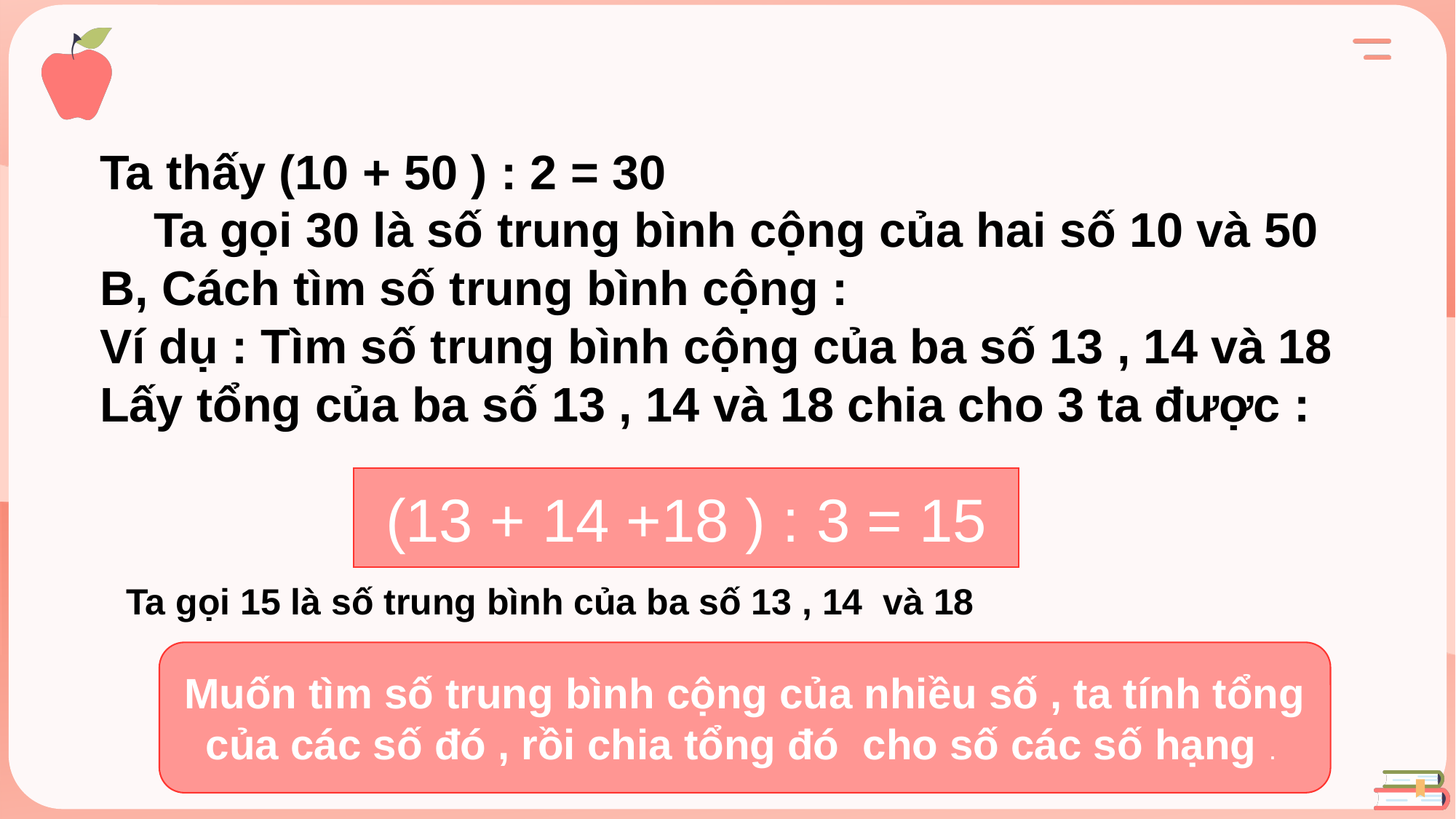

Ta thấy (10 + 50 ) : 2 = 30
    Ta gọi 30 là số trung bình cộng của hai số 10 và 50
B, Cách tìm số trung bình cộng :
Ví dụ : Tìm số trung bình cộng của ba số 13 , 14 và 18
Lấy tổng của ba số 13 , 14 và 18 chia cho 3 ta được :

(13 + 14 +18 ) : 3 = 15
Ta gọi 15 là số trung bình của ba số 13 , 14  và 18
Muốn tìm số trung bình cộng của nhiều số , ta tính tổng của các số đó , rồi chia tổng đó  cho số các số hạng .